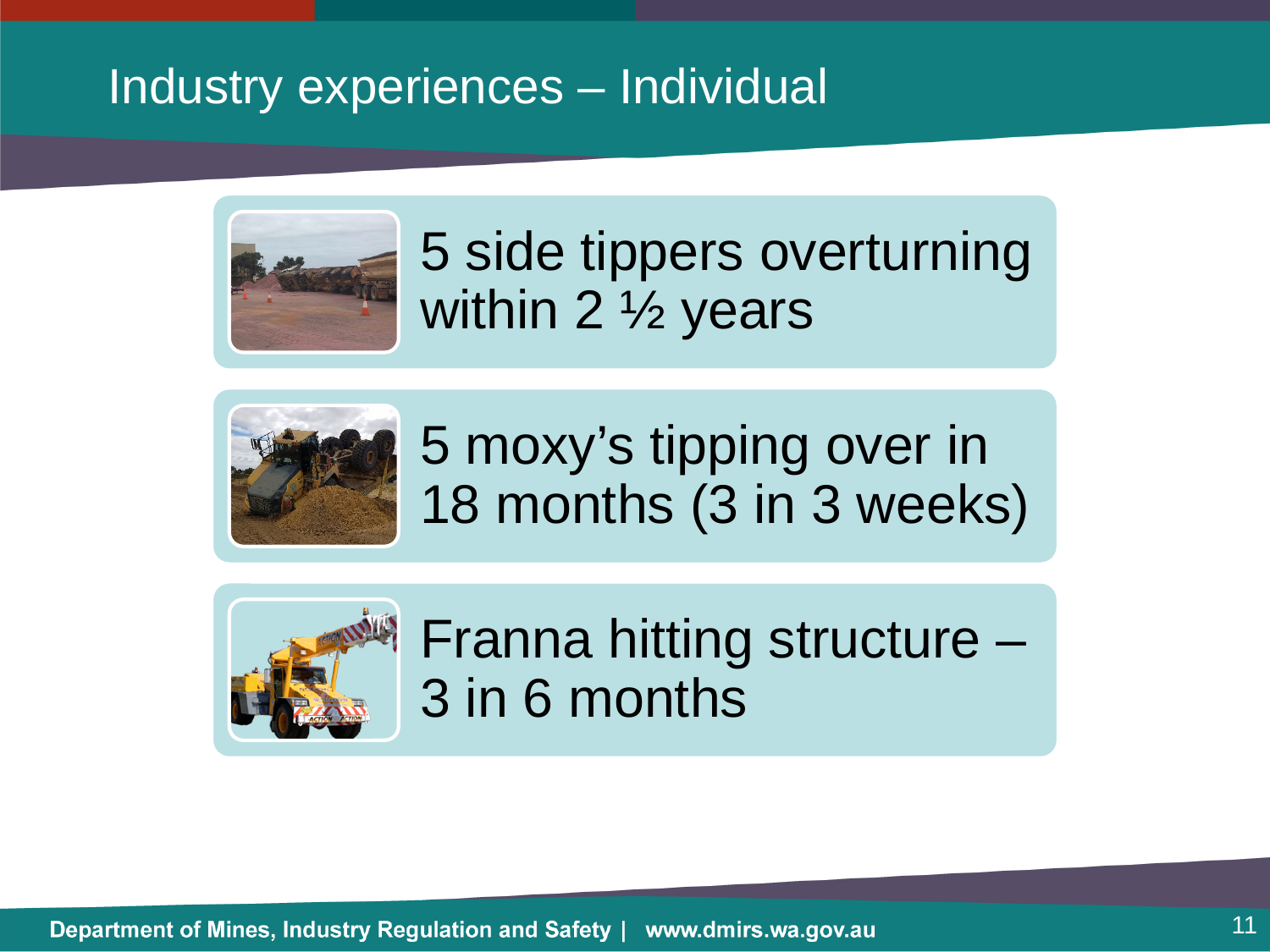

# Industry experiences – Individual
5 side tippers overturning within 2 ½ years
5 moxy’s tipping over in 18 months (3 in 3 weeks)
Franna hitting structure – 3 in 6 months
11